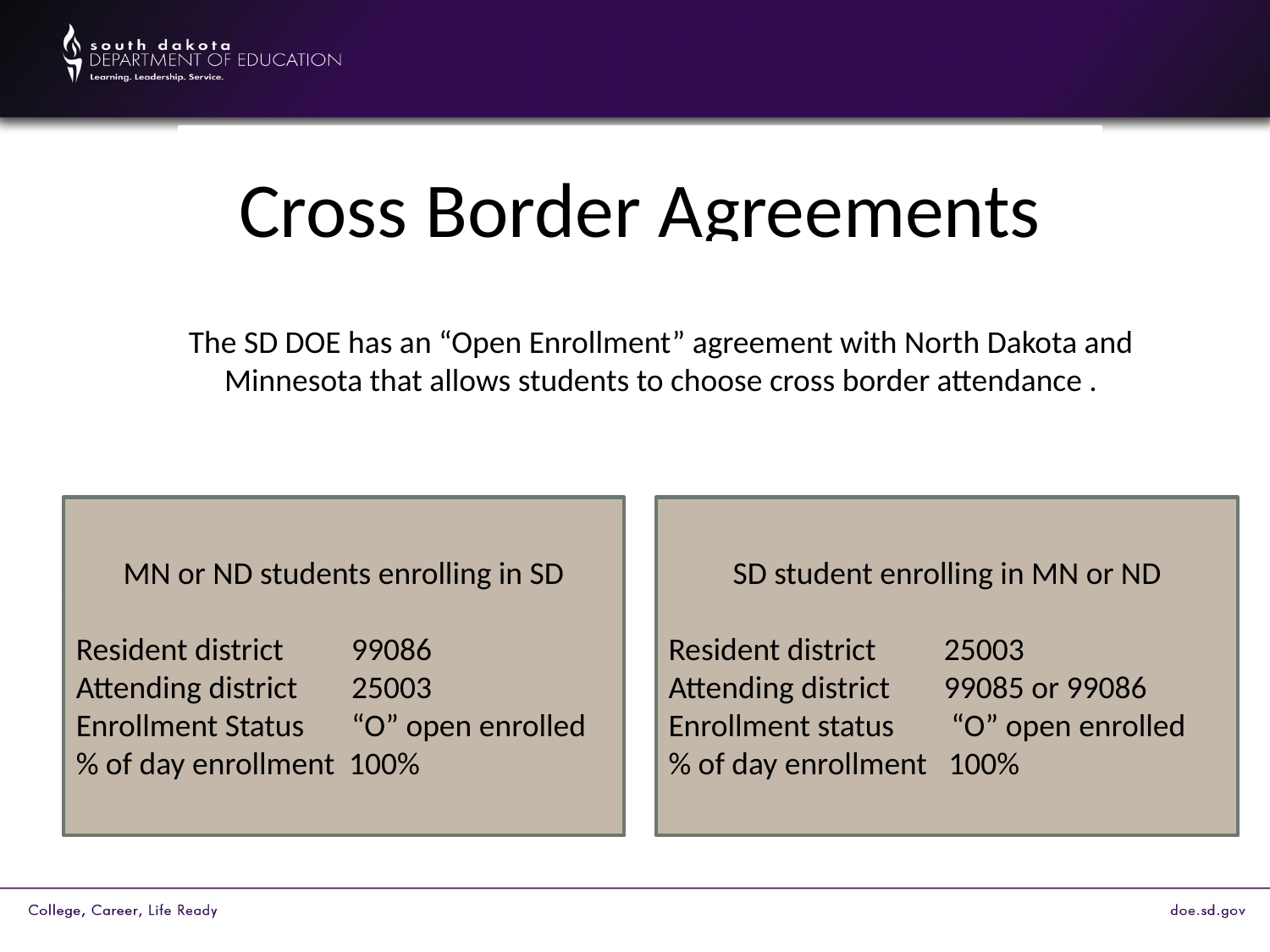

Cross Border Agreements
The SD DOE has an “Open Enrollment” agreement with North Dakota and Minnesota that allows students to choose cross border attendance .
MN or ND students enrolling in SD

Resident district	   99086
Attending district	   25003
Enrollment Status 	   “O” open enrolled
% of day enrollment  100%
SD student enrolling in MN or ND

Resident district	   25003
Attending district	   99085 or 99086
Enrollment status	    “O” open enrolled
% of day enrollment   100%